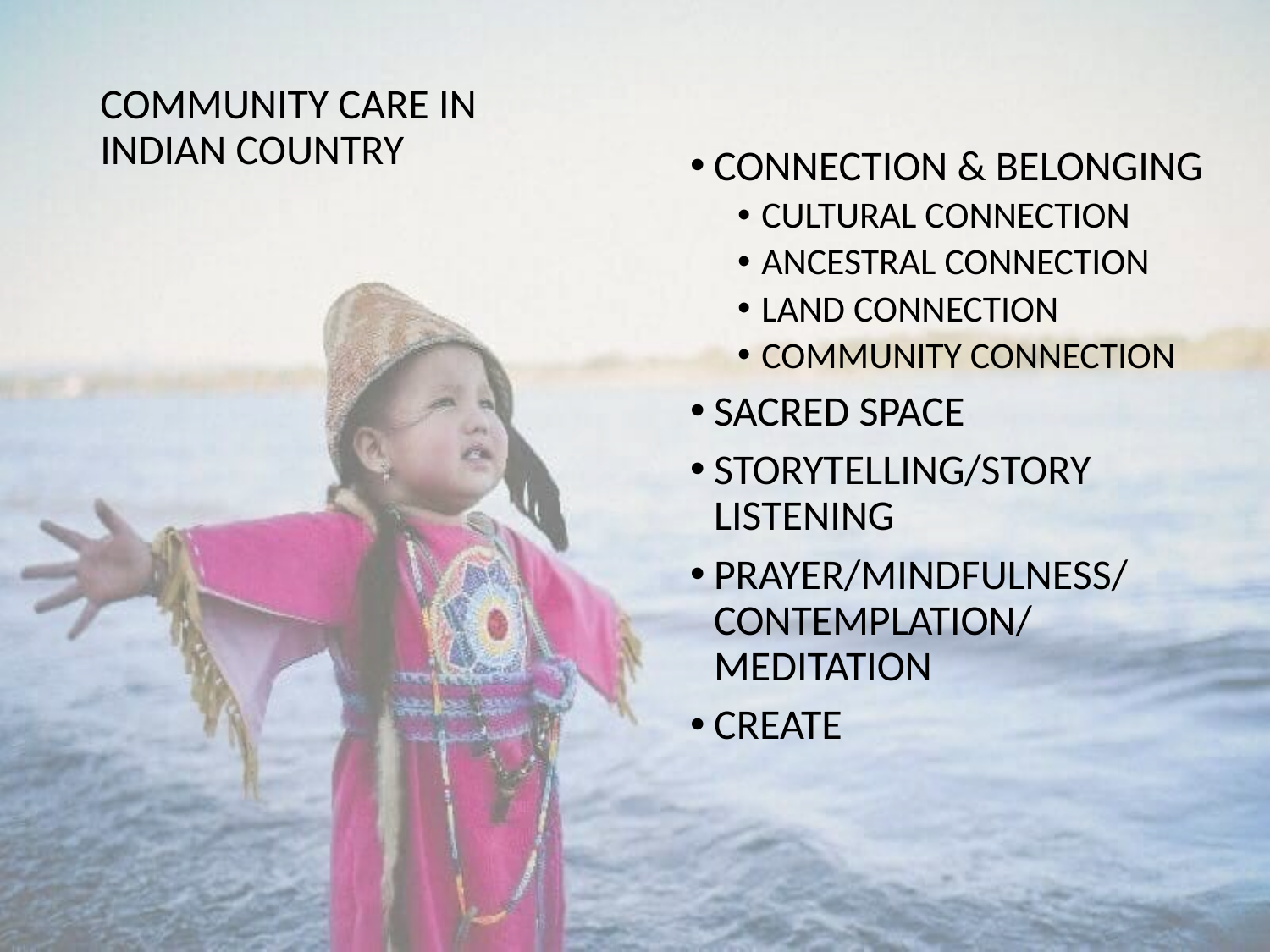

# COMMUNITY CARE IN INDIAN COUNTRY
CONNECTION & BELONGING
CULTURAL CONNECTION
ANCESTRAL CONNECTION
LAND CONNECTION
COMMUNITY CONNECTION
SACRED SPACE
STORYTELLING/STORY LISTENING
PRAYER/MINDFULNESS/CONTEMPLATION/MEDITATION
CREATE